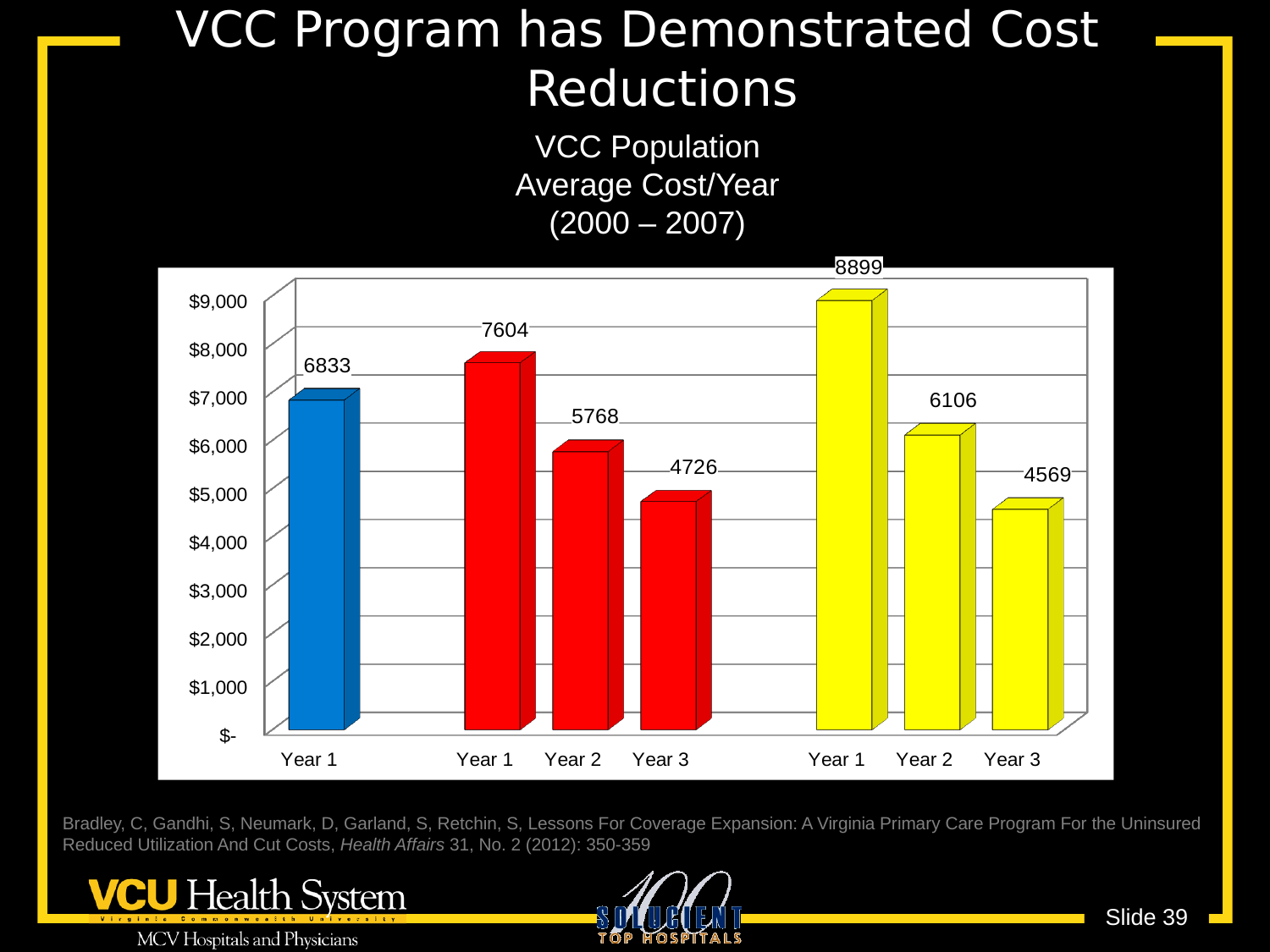

# VCC Program has Demonstrated Cost Reductions
VCC Population
Average Cost/Year
(2000 – 2007)

[unsupported chart]

Bradley, C, Gandhi, S, Neumark, D, Garland, S, Retchin, S, Lessons For Coverage Expansion: A Virginia Primary Care Program For the Uninsured Reduced Utilization And Cut Costs, Health Affairs 31, No. 2 (2012): 350-359